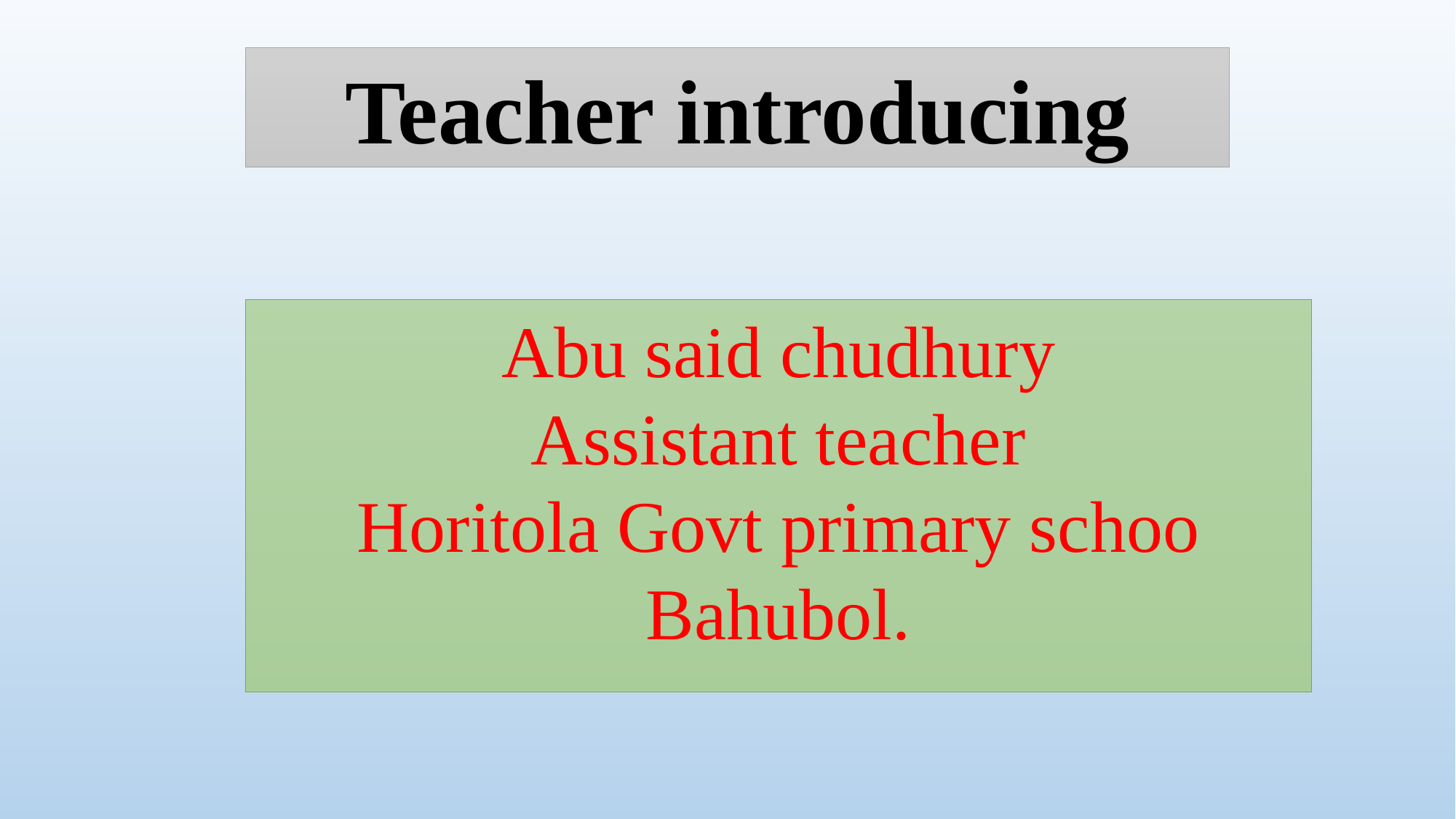

Teacher introducing
Abu said chudhury
Assistant teacher
Horitola Govt primary schoo
Bahubol.